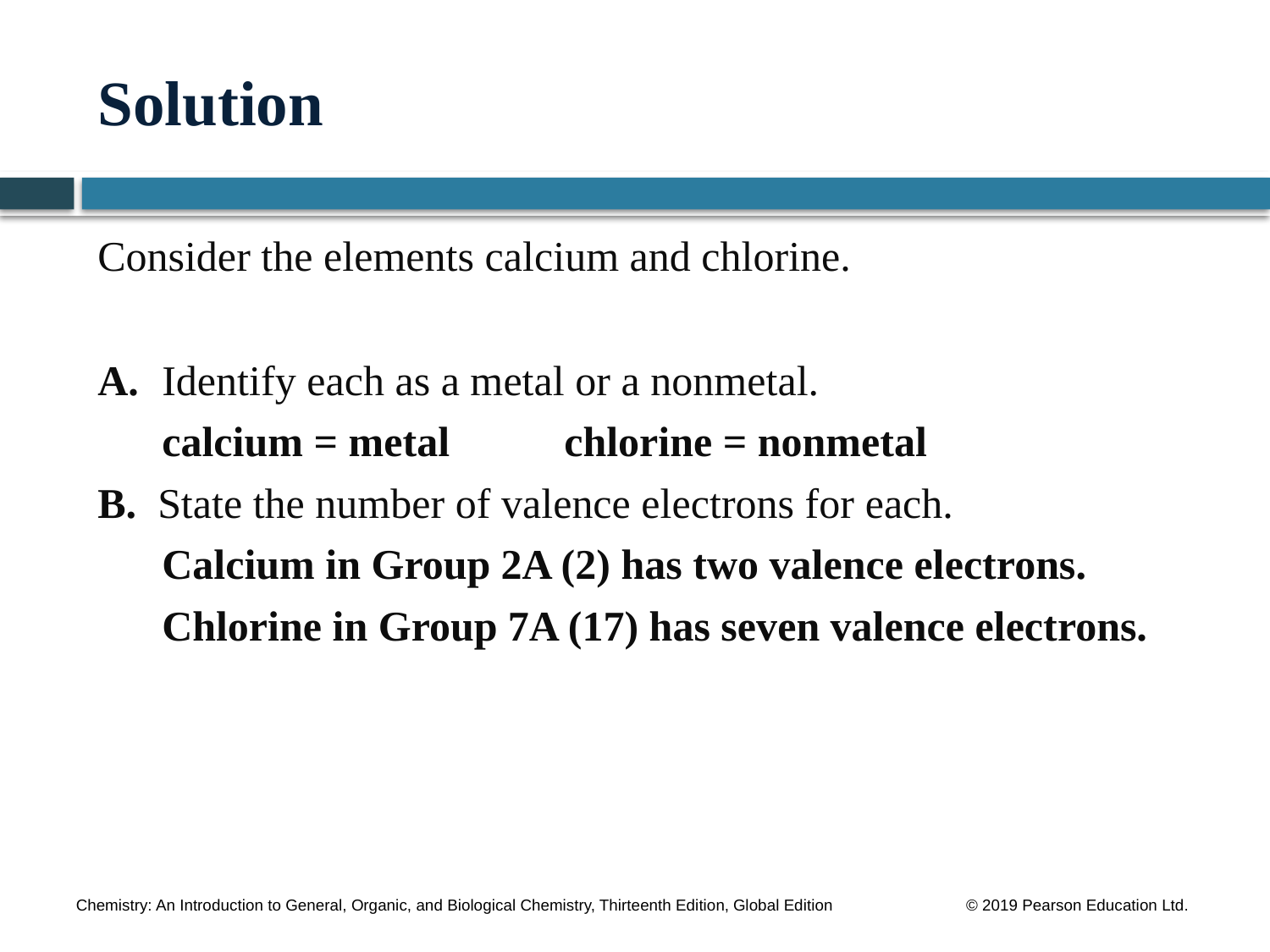

# Solution
Consider the elements calcium and chlorine.

A.	Identify each as a metal or a nonmetal.
	calcium = metal	  chlorine = nonmetal
B.  State the number of valence electrons for each.
	Calcium in Group 2A (2) has two valence electrons.
	Chlorine in Group 7A (17) has seven valence electrons.